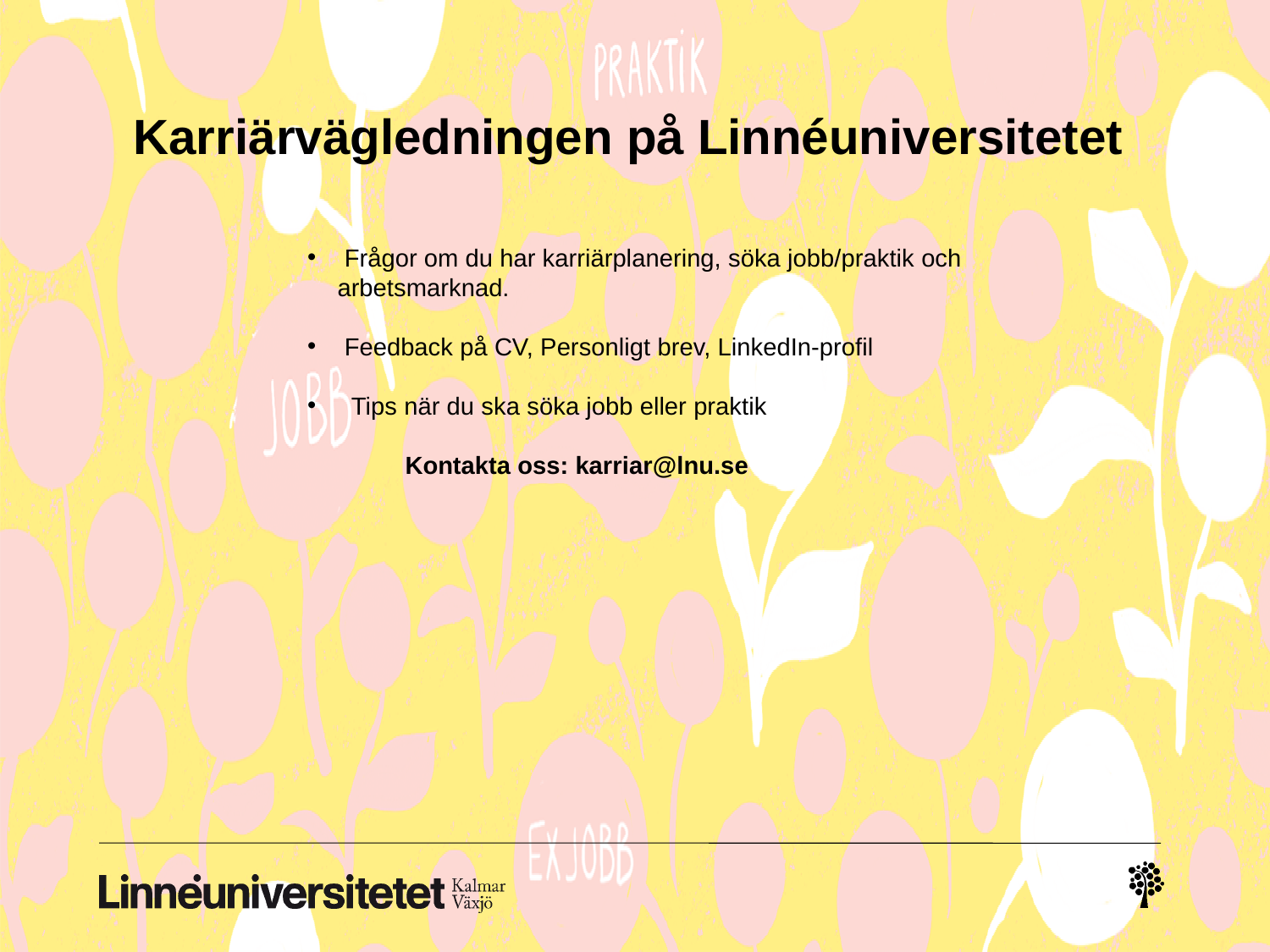

Karriärvägledningen på Linnéuniversitetet
 Frågor om du har karriärplanering, söka jobb/praktik och  arbetsmarknad.

 Feedback på CV, Personligt brev, LinkedIn-profil

  Tips när du ska söka jobb eller praktik

              Kontakta oss: karriar@lnu.se